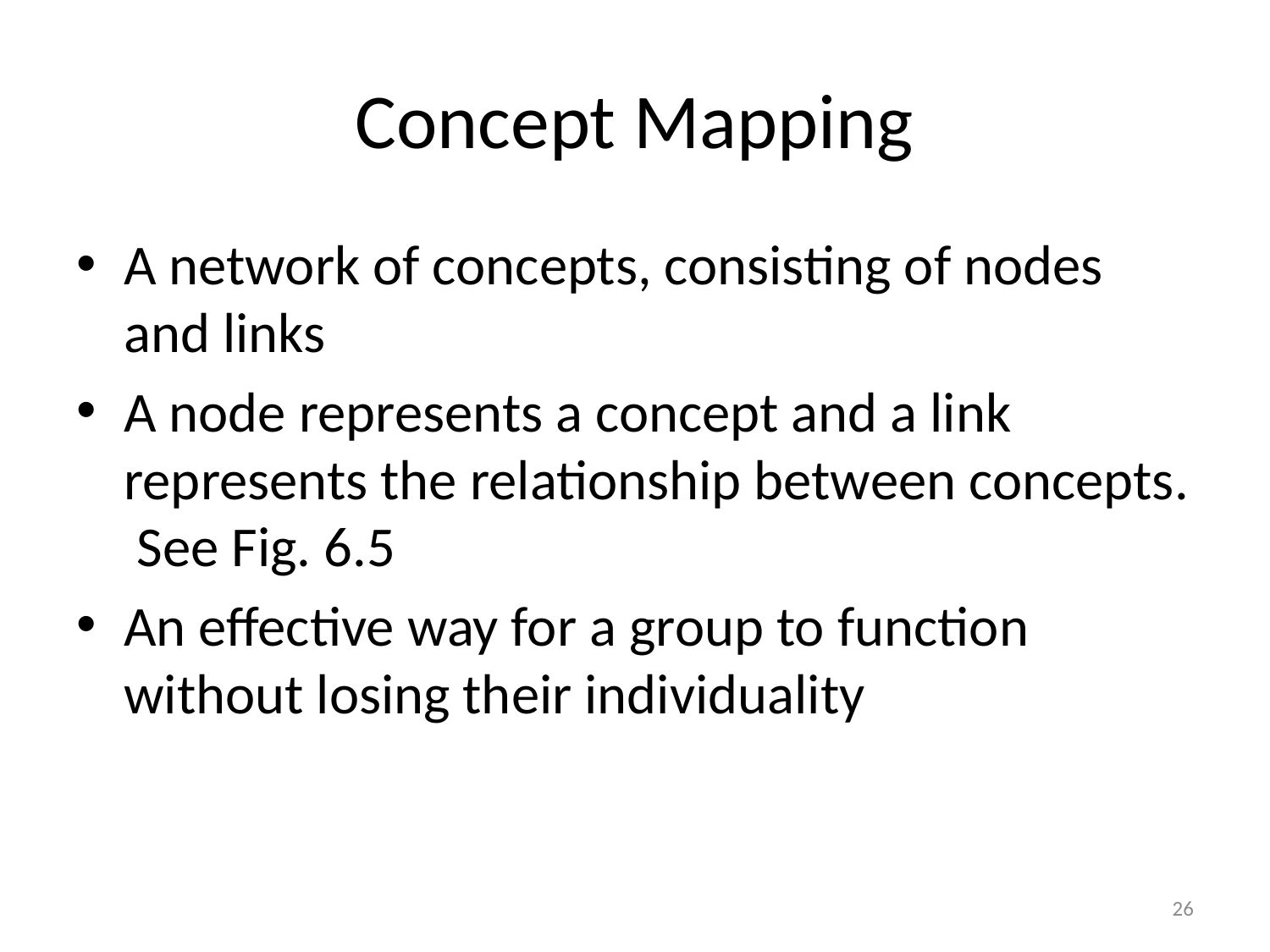

# Concept Mapping
A network of concepts, consisting of nodes and links
A node represents a concept and a link represents the relationship between concepts.  See Fig. 6.5
An effective way for a group to function without losing their individuality
26